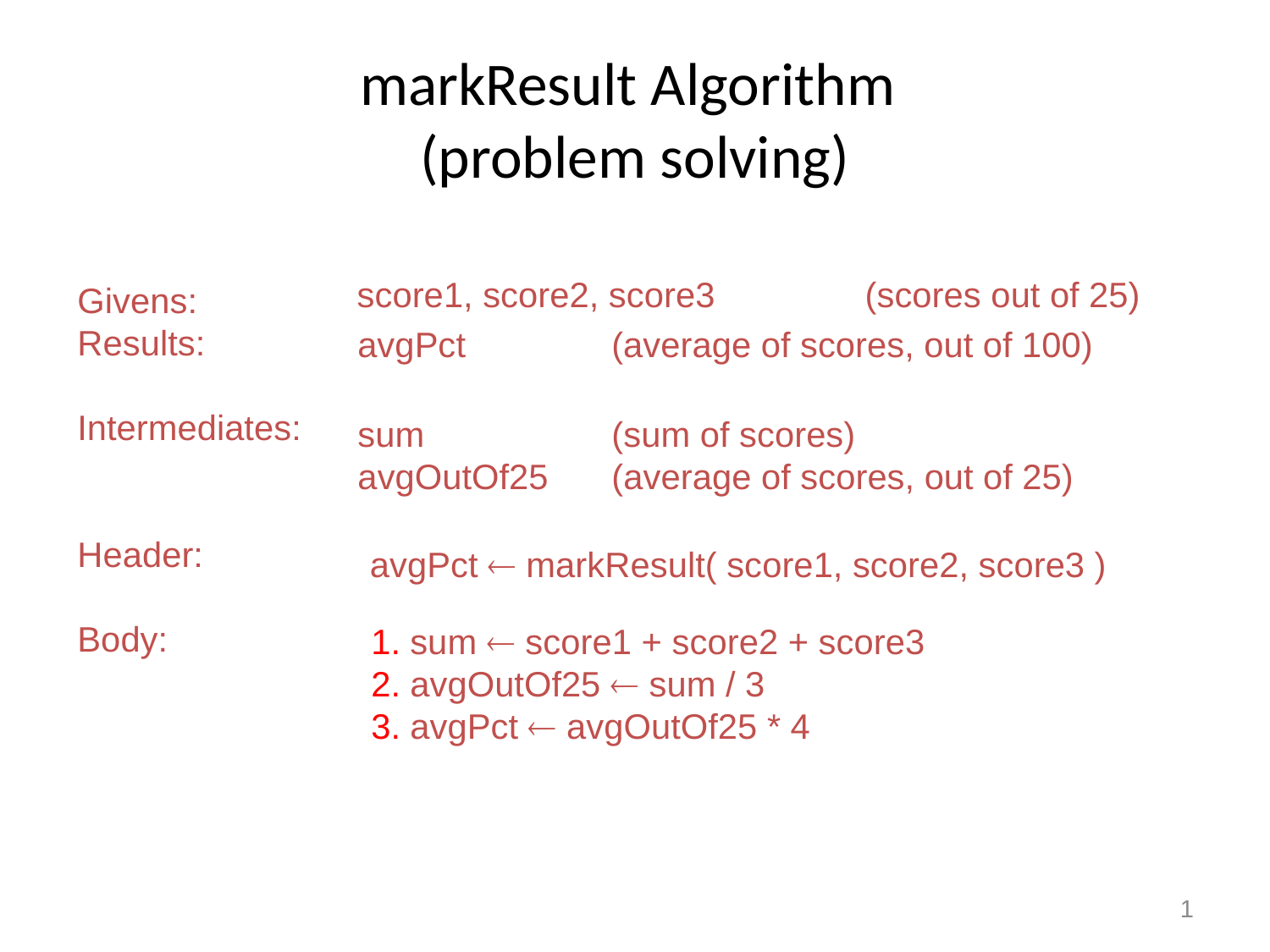

# markResult Algorithm (problem solving)
score1, score2, score3		(scores out of 25)
Givens:
Results:

Intermediates:

Header:

Body:

avgPct		(average of scores, out of 100)
sum		(sum of scores)
avgOutOf25	(average of scores, out of 25)
avgPct ← markResult( score1, score2, score3 )
1. sum ← score1 + score2 + score3
2. avgOutOf25 ← sum / 3
3. avgPct ← avgOutOf25 * 4
1